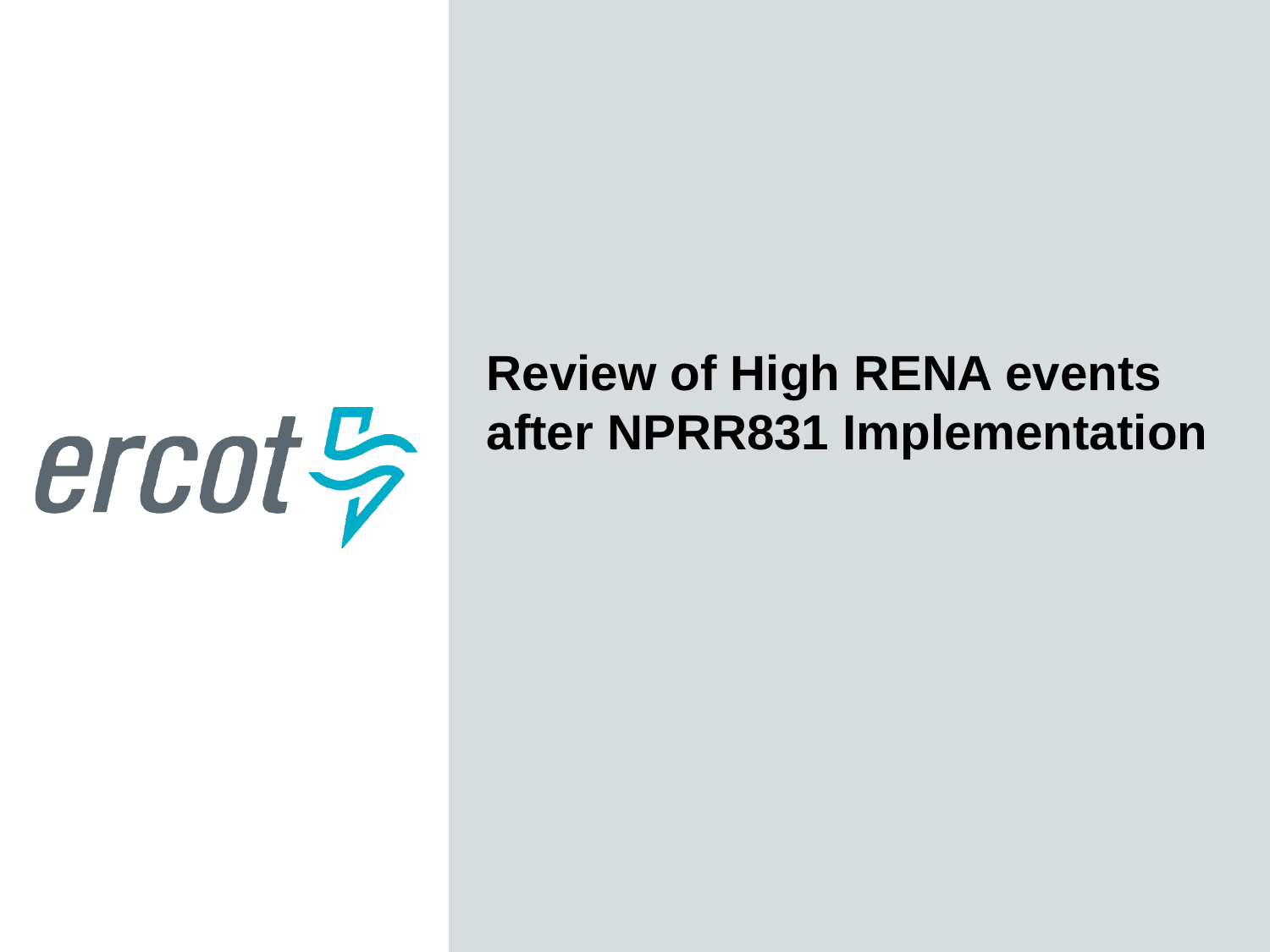

Review of High RENA events after NPRR831 Implementation